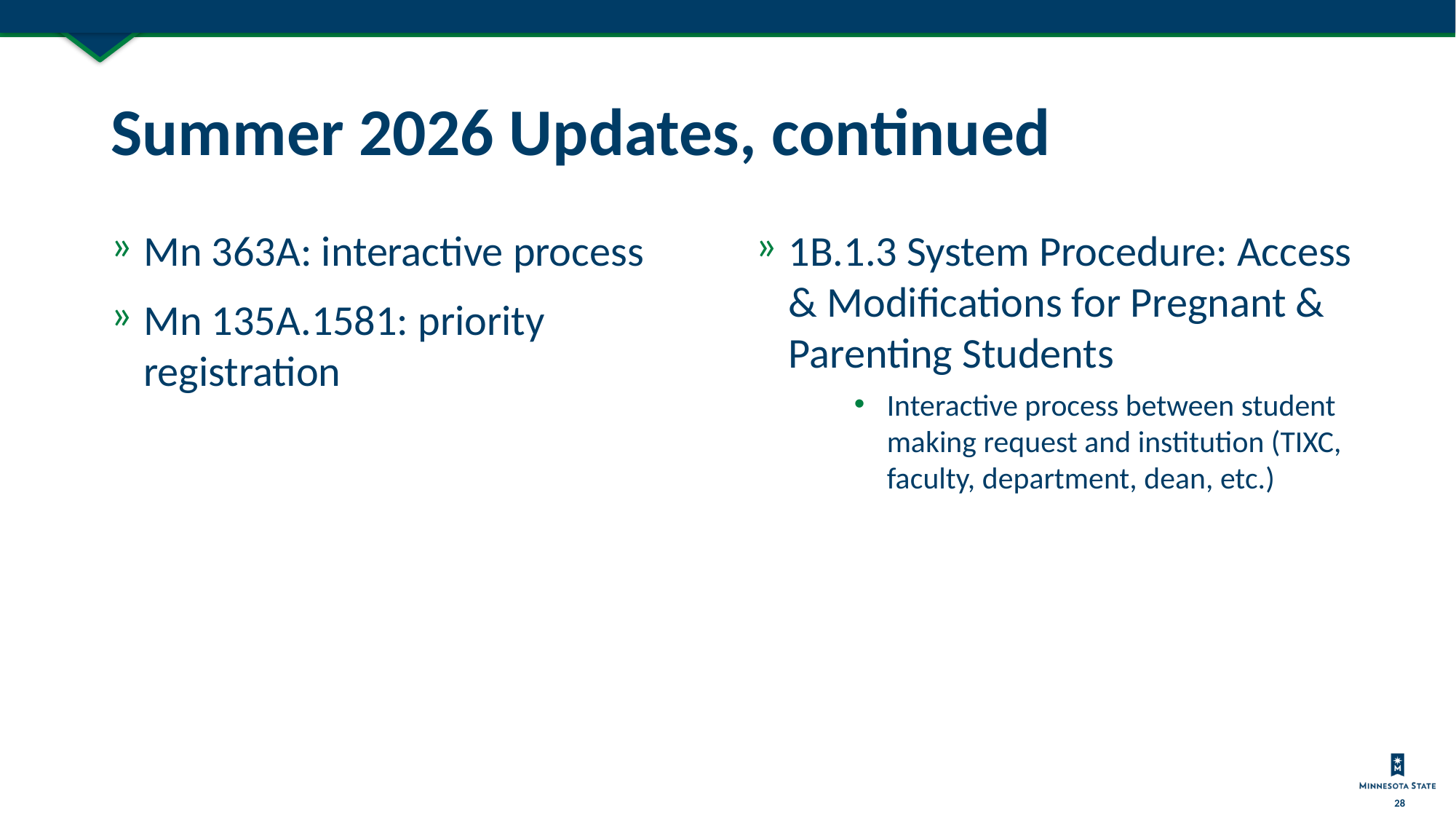

# Summer 2026 Updates, continued
Mn 363A: interactive process
Mn 135A.1581: priority registration
1B.1.3 System Procedure: Access & Modifications for Pregnant & Parenting Students
Interactive process between student making request and institution (TIXC, faculty, department, dean, etc.)